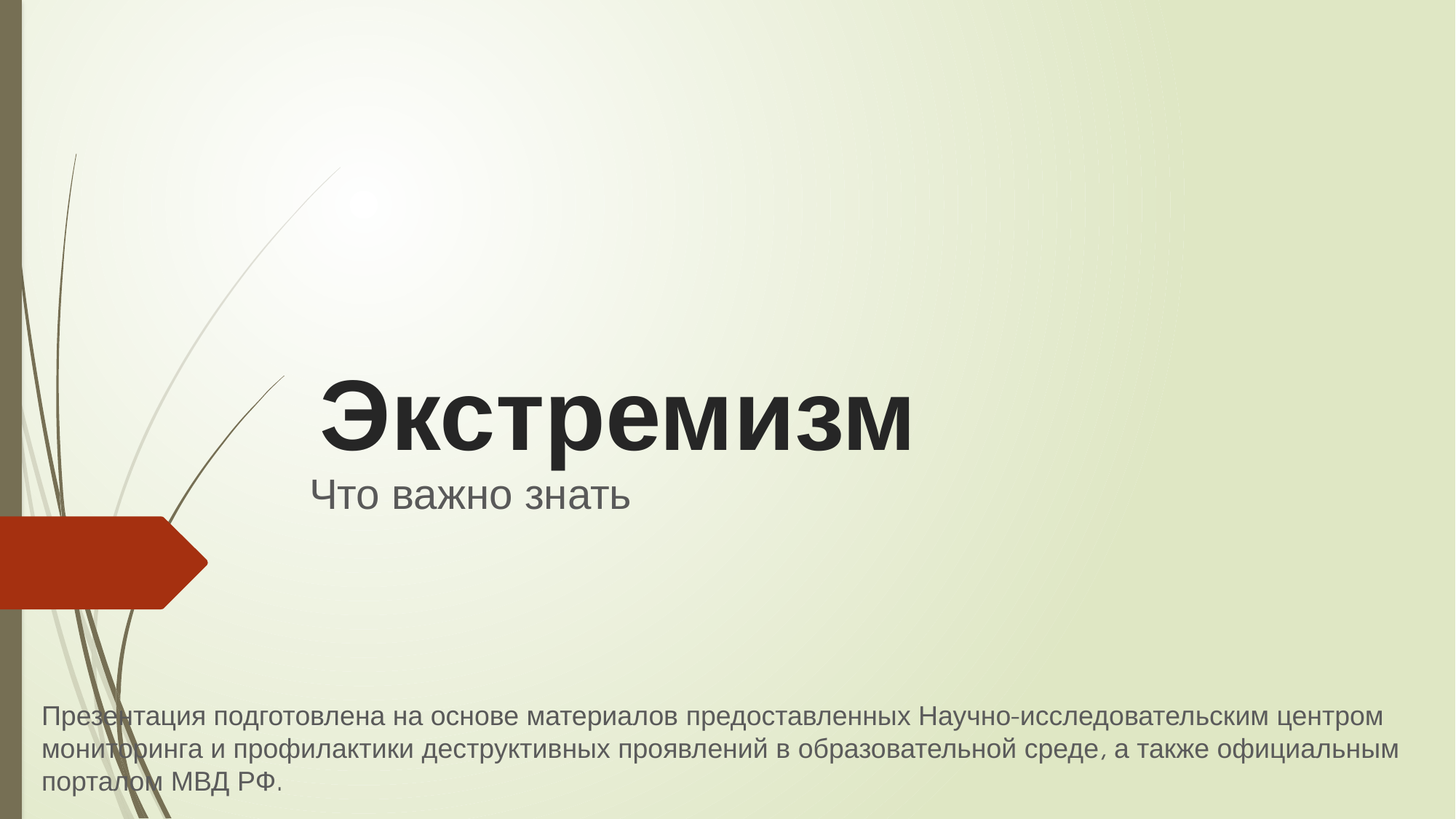

# Экстремизм
Что важно знать

Презентация подготовлена на основе материалов предоставленных Научно-исследовательским центром мониторинга и профилактики деструктивных проявлений в образовательной среде, а также официальным порталом МВД РФ.